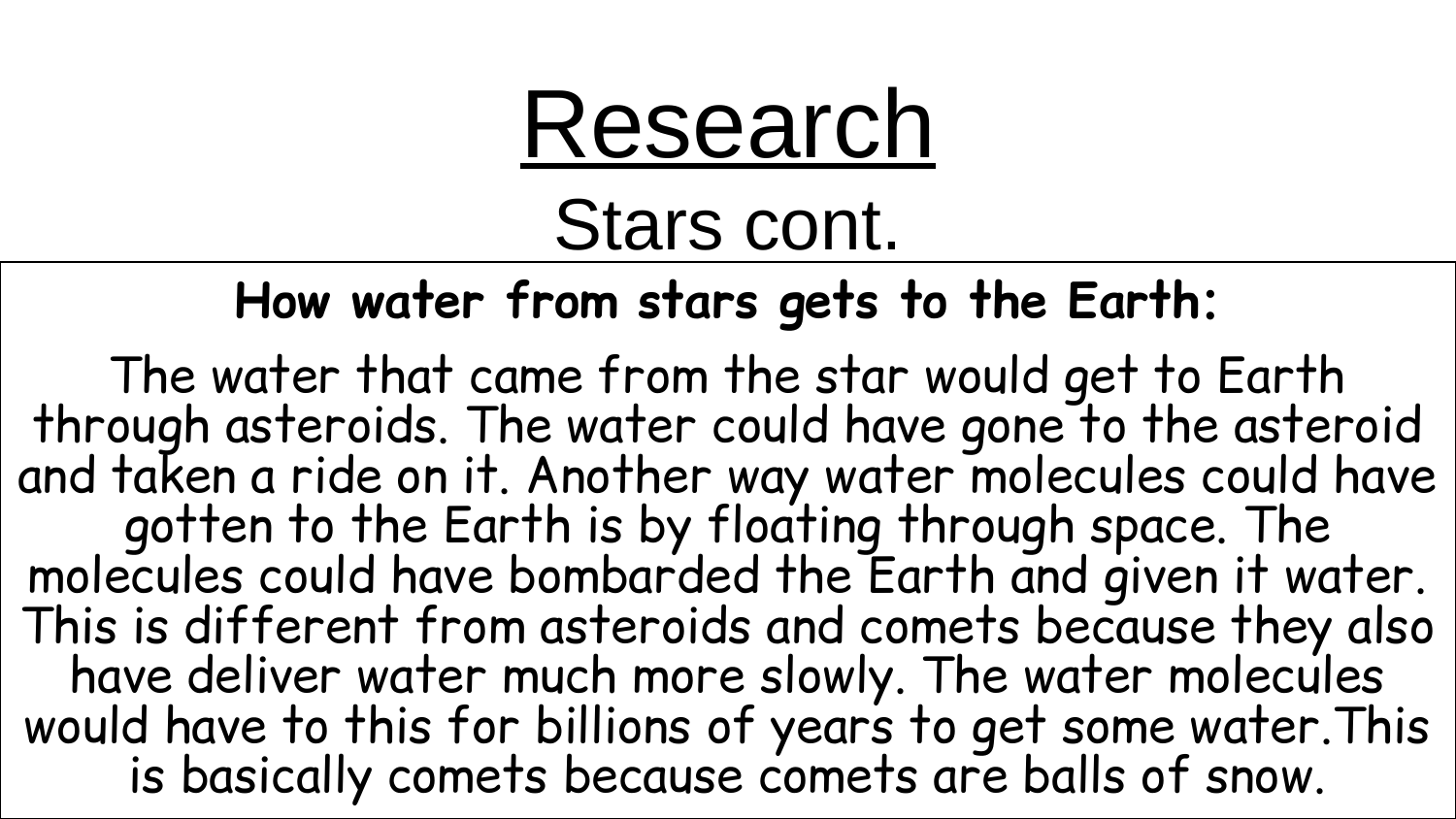

# Research
Stars cont.
How water from stars gets to the Earth:
The water that came from the star would get to Earth through asteroids. The water could have gone to the asteroid and taken a ride on it. Another way water molecules could have gotten to the Earth is by floating through space. The molecules could have bombarded the Earth and given it water. This is different from asteroids and comets because they also have deliver water much more slowly. The water molecules would have to this for billions of years to get some water.This is basically comets because comets are balls of snow.